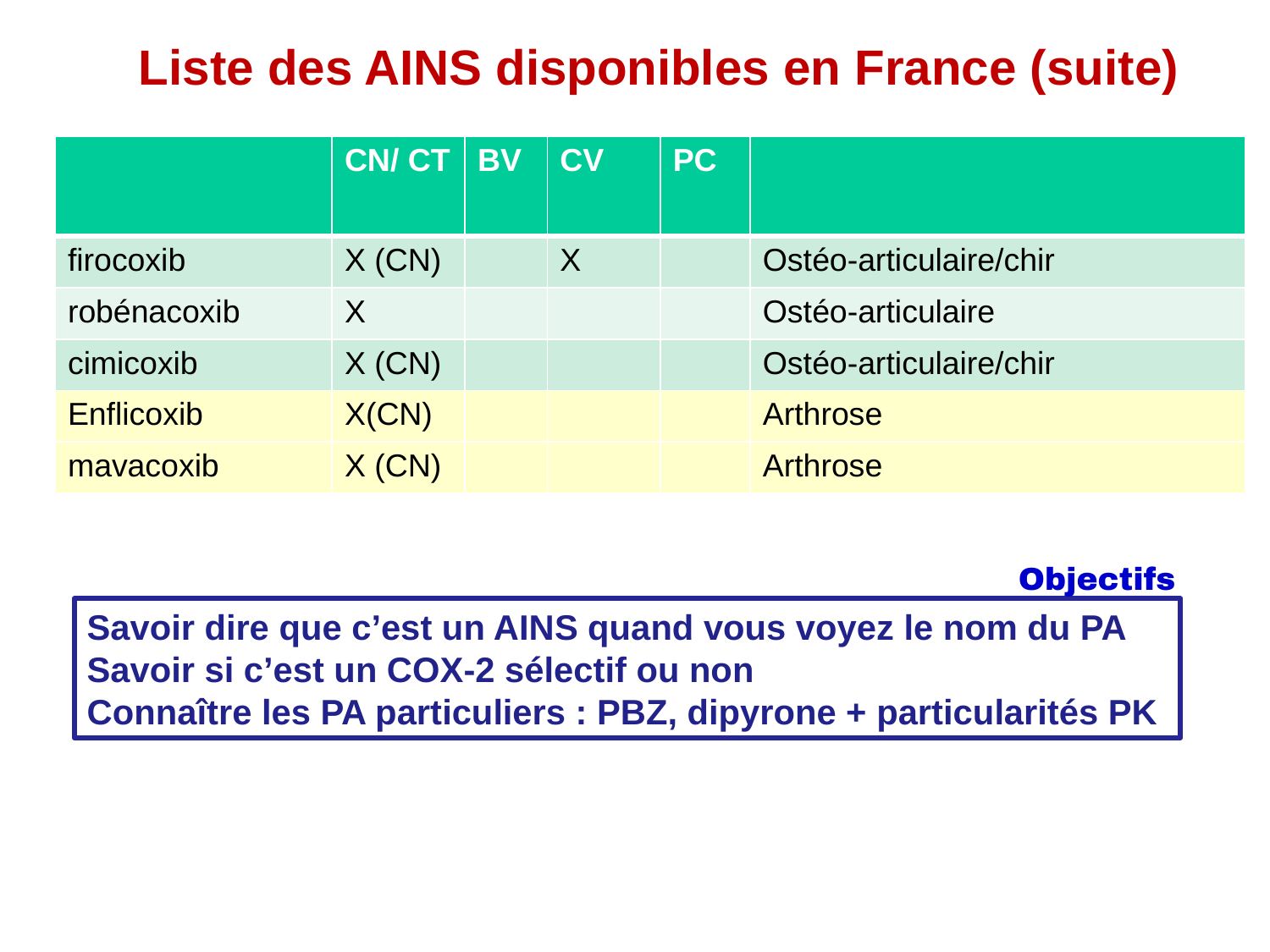

# Liste des AINS disponibles en France (suite)
|  | CN/ CT | BV | CV | PC |  |
| --- | --- | --- | --- | --- | --- |
| firocoxib | X (CN) |  | X |  | Ostéo-articulaire/chir |
| robénacoxib | X |  |  |  | Ostéo-articulaire |
| cimicoxib | X (CN) |  |  |  | Ostéo-articulaire/chir |
| Enflicoxib | X(CN) |  |  |  | Arthrose |
| mavacoxib | X (CN) |  |  |  | Arthrose |
Objectifs
Savoir dire que c’est un AINS quand vous voyez le nom du PA
Savoir si c’est un COX-2 sélectif ou non
Connaître les PA particuliers : PBZ, dipyrone + particularités PK